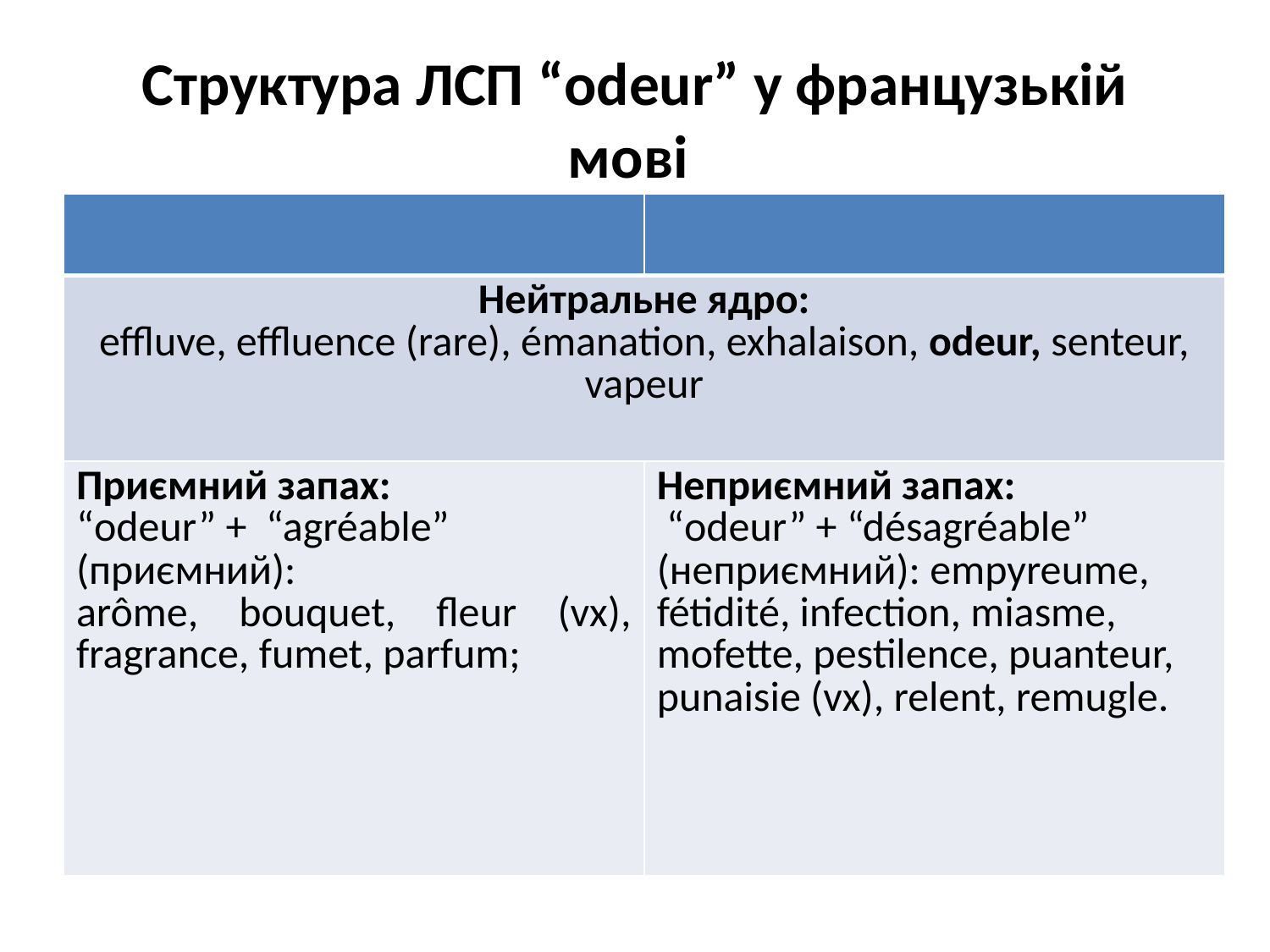

# Структура ЛСП “odeur” у французькій мові
|  |  |
| --- | --- |
| Нейтральне ядро: effluve, effluence (rare), émanation, exhalaison, odeur, senteur, vapeur |  |
| Приємний запах: “odeur” + “agréable” (приємний): arôme, bouquet, fleur (vx), fragrance, fumet, parfum; | Неприємний запах: “odeur” + “désagréable” (неприємний): empyreume, fétidité, infection, miasme, mofette, pestilence, puanteur, punaisie (vx), relent, remugle. |